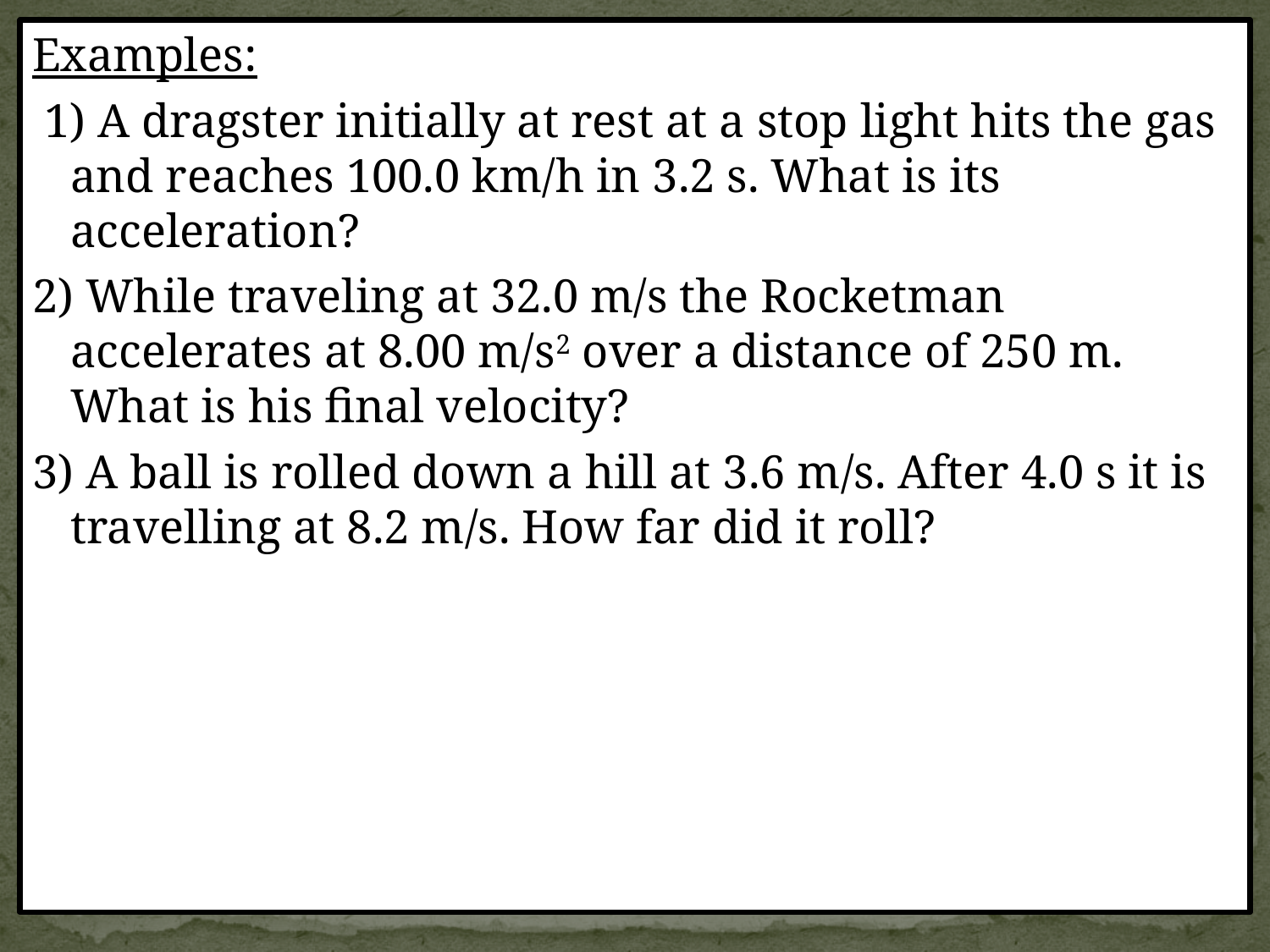

Examples:
 1) A dragster initially at rest at a stop light hits the gas and reaches 100.0 km/h in 3.2 s. What is its acceleration?
2) While traveling at 32.0 m/s the Rocketman accelerates at 8.00 m/s2 over a distance of 250 m. What is his final velocity?
3) A ball is rolled down a hill at 3.6 m/s. After 4.0 s it is travelling at 8.2 m/s. How far did it roll?